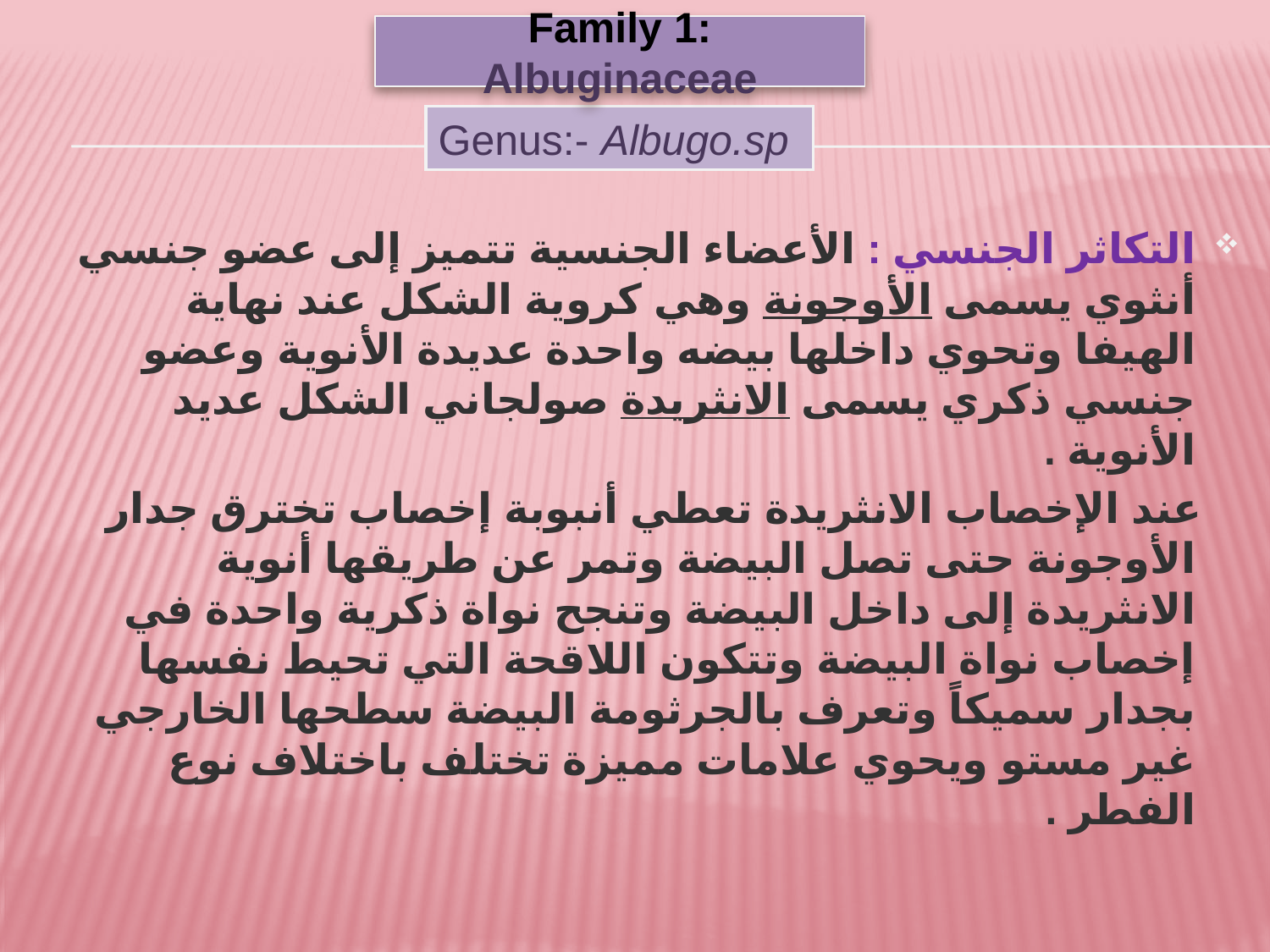

Family 1: Albuginaceae
Genus:- Albugo.sp
التكاثر الجنسي : الأعضاء الجنسية تتميز إلى عضو جنسي أنثوي يسمى الأوجونة وهي كروية الشكل عند نهاية الهيفا وتحوي داخلها بيضه واحدة عديدة الأنوية وعضو جنسي ذكري يسمى الانثريدة صولجاني الشكل عديد الأنوية .
   عند الإخصاب الانثريدة تعطي أنبوبة إخصاب تخترق جدار الأوجونة حتى تصل البيضة وتمر عن طريقها أنوية الانثريدة إلى داخل البيضة وتنجح نواة ذكرية واحدة في إخصاب نواة البيضة وتتكون اللاقحة التي تحيط نفسها بجدار سميكاً وتعرف بالجرثومة البيضة سطحها الخارجي غير مستو ويحوي علامات مميزة تختلف باختلاف نوع الفطر .